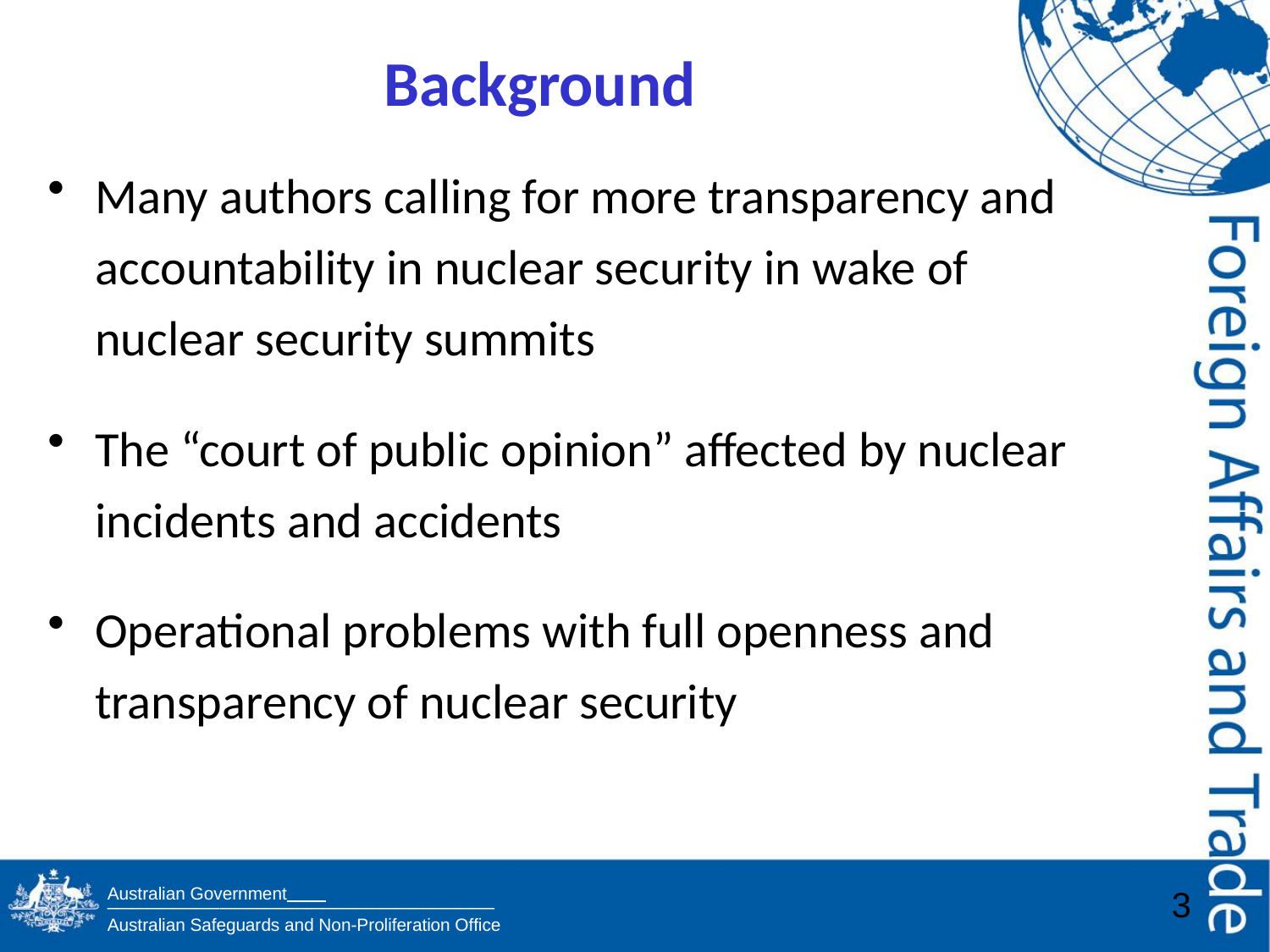

# Background
Many authors calling for more transparency and accountability in nuclear security in wake of nuclear security summits
The “court of public opinion” affected by nuclear incidents and accidents
Operational problems with full openness and transparency of nuclear security
3